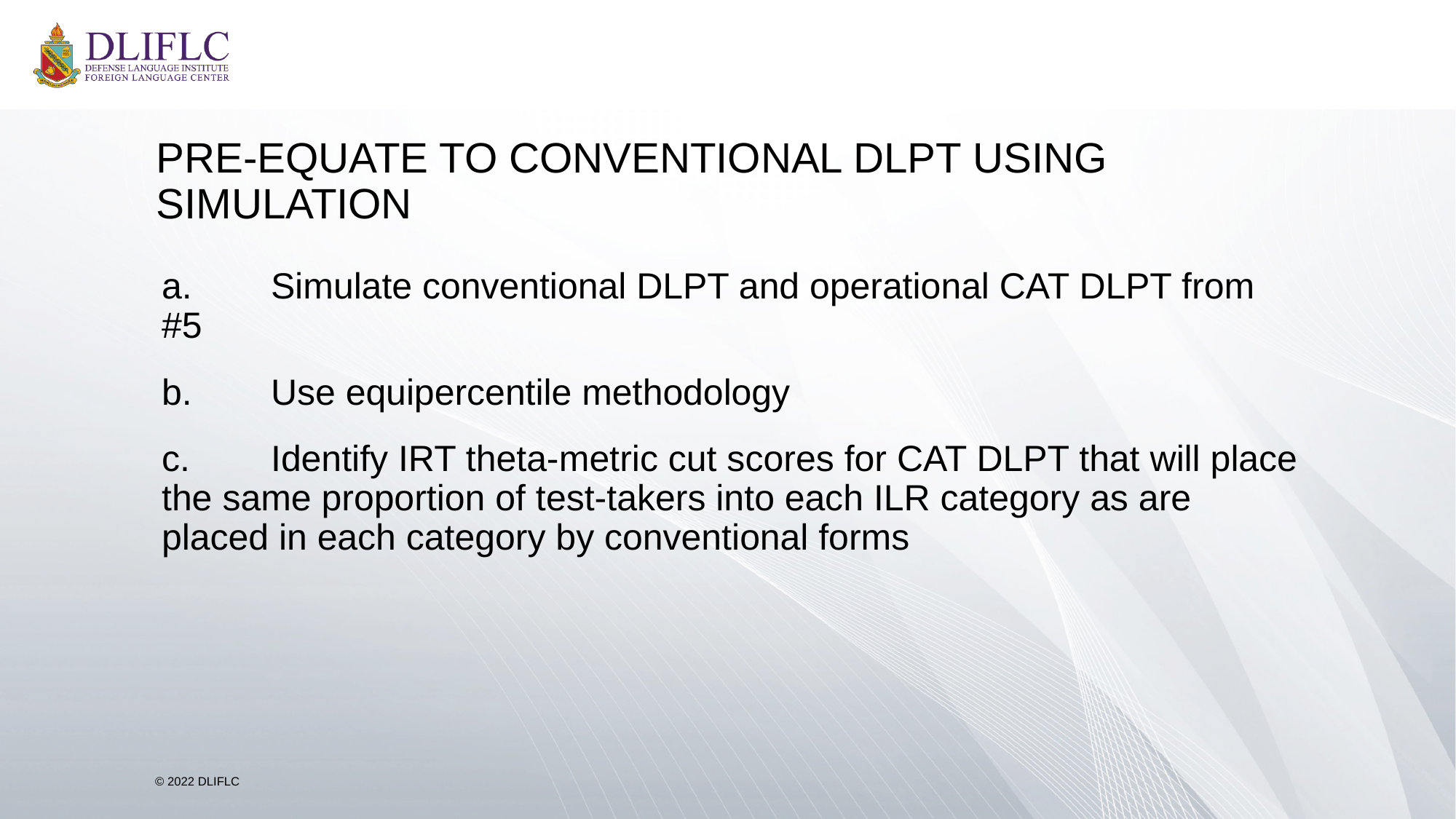

# Pre-equate to Conventional DLPT using simulation
a.	Simulate conventional DLPT and operational CAT DLPT from #5
b.	Use equipercentile methodology
c.	Identify IRT theta-metric cut scores for CAT DLPT that will place the same proportion of test-takers into each ILR category as are placed in each category by conventional forms

© 2022 DLIFLC